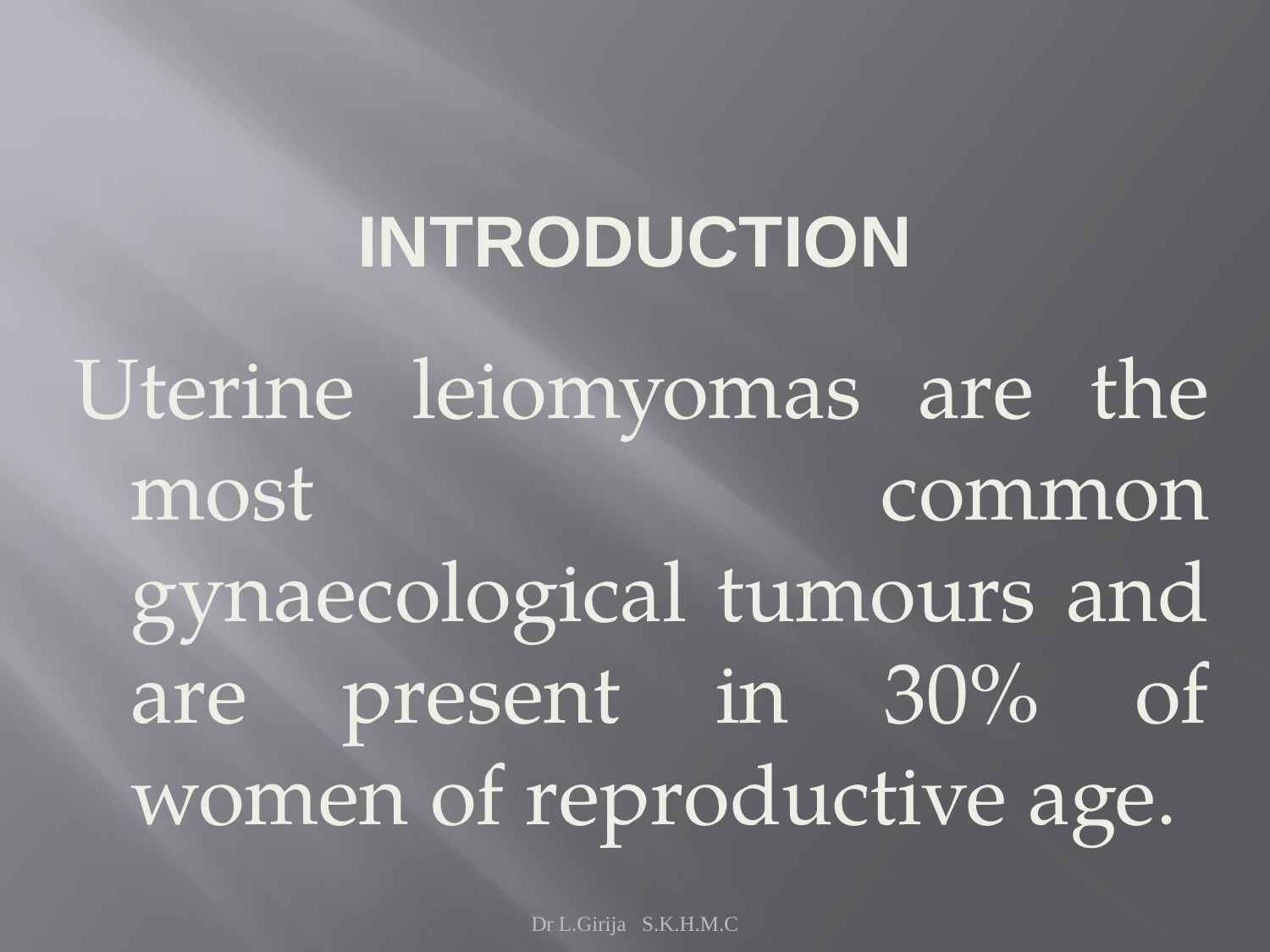

# INTRODUCTION
Uterine leiomyomas are the most common gynaecological tumours and are present in 30% of women of reproductive age.
Dr L.Girija   S.K.H.M.C